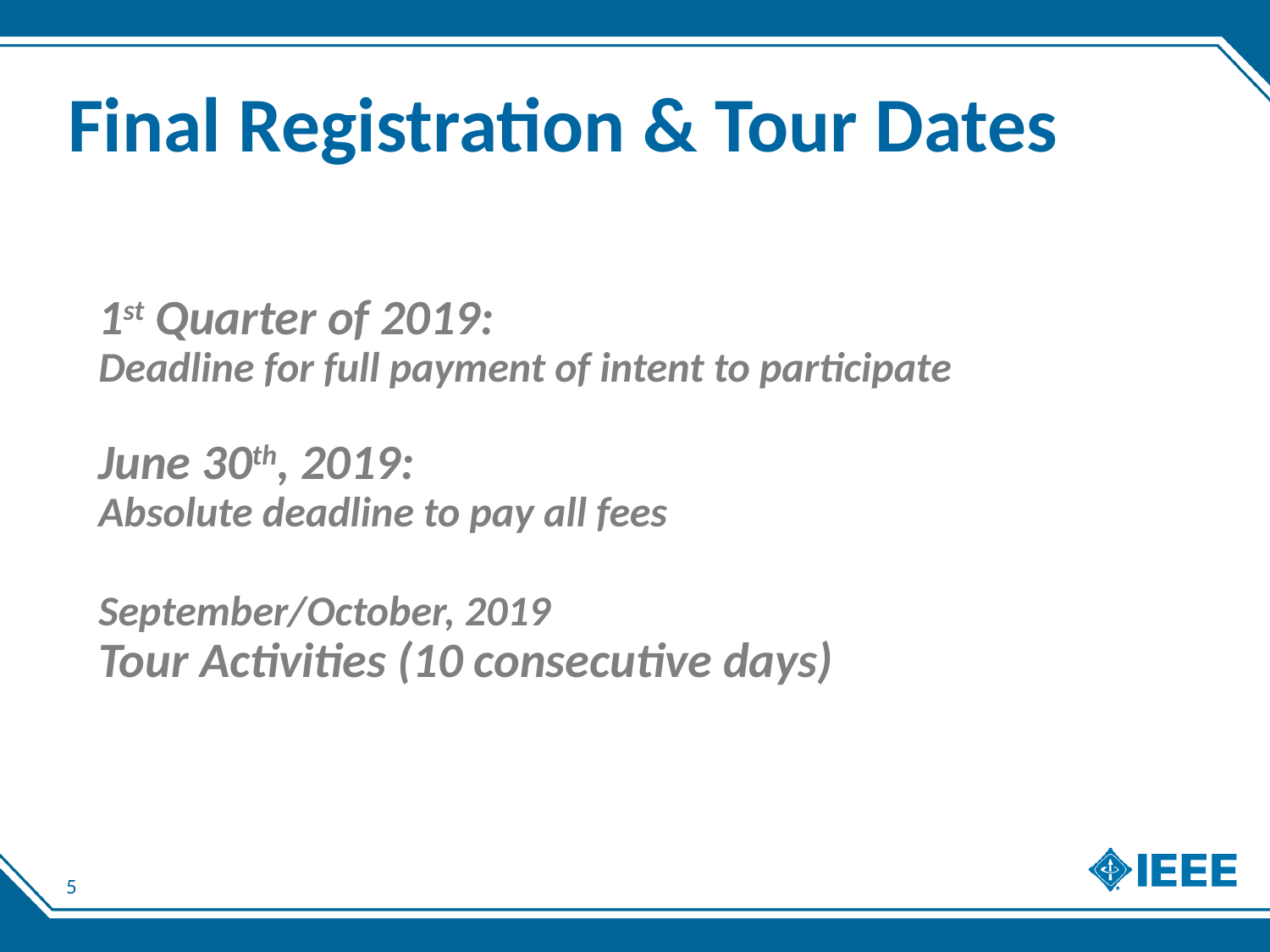

# Final Registration & Tour Dates
1st Quarter of 2019:
Deadline for full payment of intent to participate

June 30th, 2019:
Absolute deadline to pay all fees

September/October, 2019
Tour Activities (10 consecutive days)